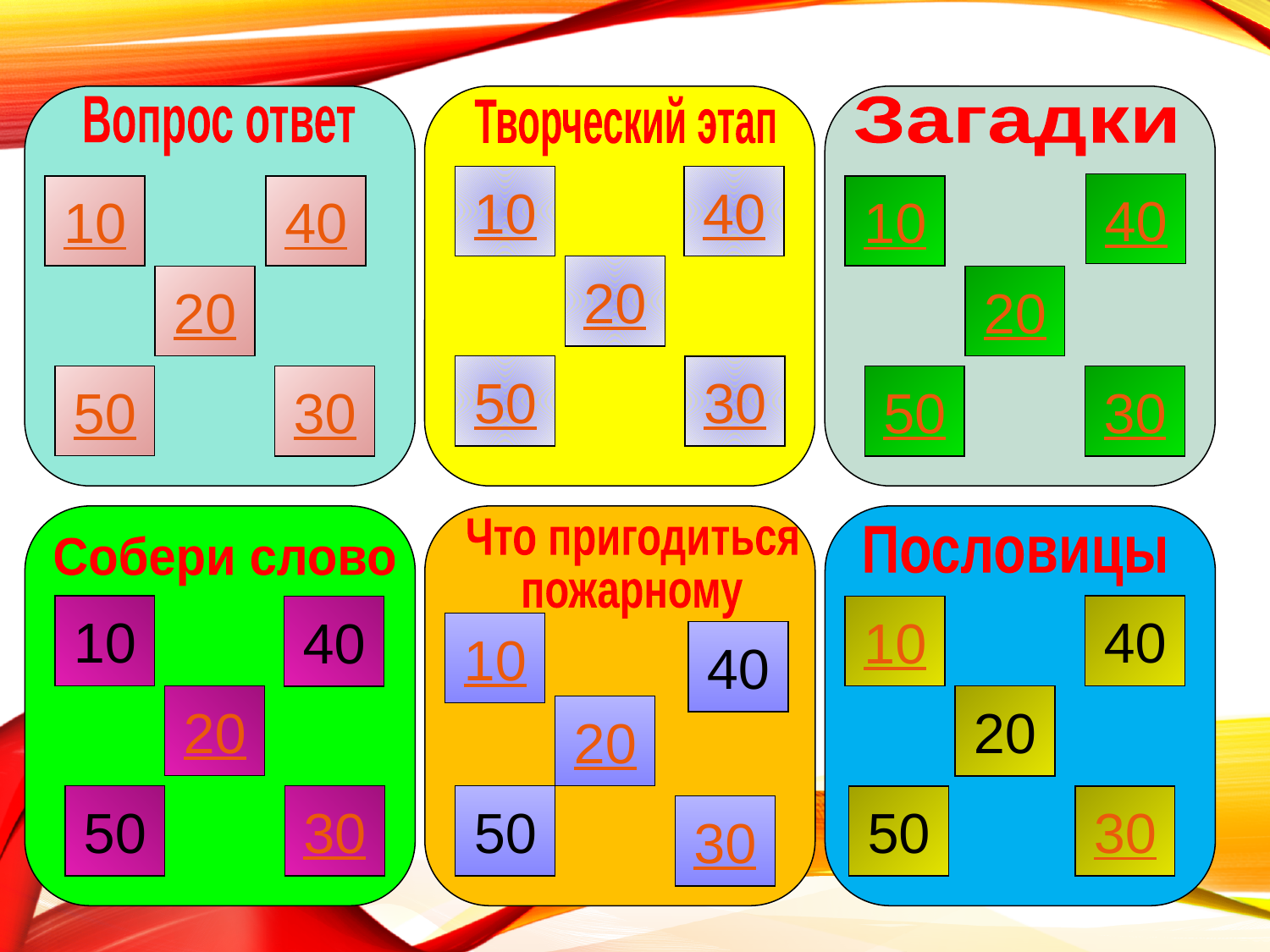

Вопрос ответ
Творческий этап
Загадки
10
40
40
10
40
10
20
20
20
50
30
50
30
50
30

Что пригодиться
пожарному
Пословицы
Собери слово
10
40
10
40
10
40
20
20
20
50
30
50
50
30
30